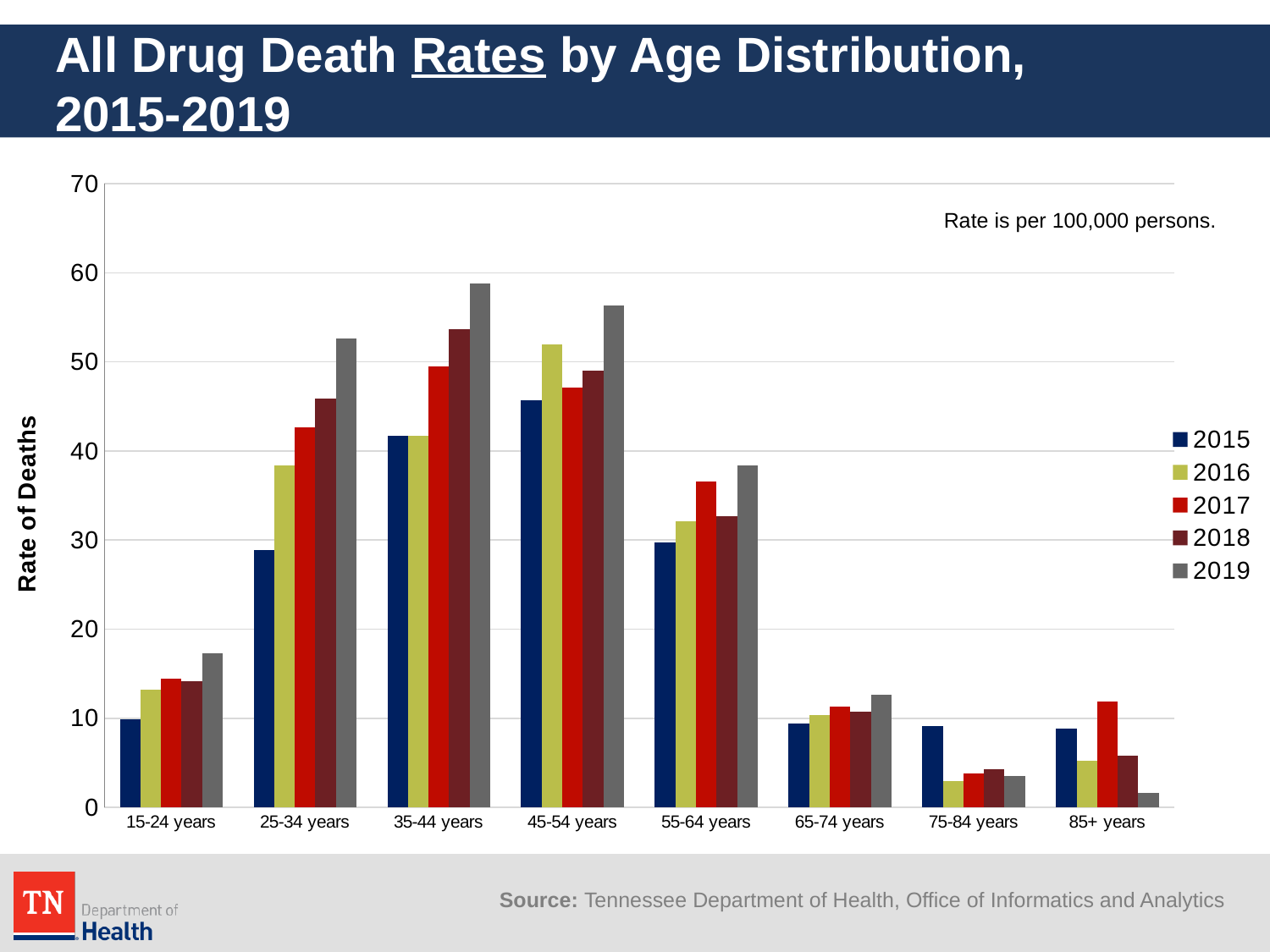

# All Drug Death Rates by Age Distribution, 2015-2019

### Chart

| Category | 2015 | 2016 | 2017 | 2018 | 2019 |
|---|---|---|---|---|---|
| 15-24 years | 9.84 | 13.23 | 14.45 | 14.12 | 17.2571487738796 |
| 25-34 years | 28.89 | 38.34 | 42.69 | 45.86 | 52.6506440226777 |
| 35-44 years | 41.68 | 41.74 | 49.49 | 53.67 | 58.7501091241987 |
| 45-54 years | 45.7 | 51.99 | 47.11 | 49.05 | 56.3539348475058 |
| 55-64 years | 29.7 | 32.07 | 36.6 | 32.72 | 38.3370012417612 |
| 65-74 years | 9.38 | 10.34 | 11.3 | 10.73 | 12.6211483483907 |
| 75-84 years | 9.15 | 2.97 | 3.84 | 4.27 | 3.52704656877153 |
| 85+ years | 8.79 | 5.19 | 11.87 | 5.83 | 1.6424541549984 |
Rate is per 100,000 persons.
Source: Tennessee Department of Health, Office of Informatics and Analytics